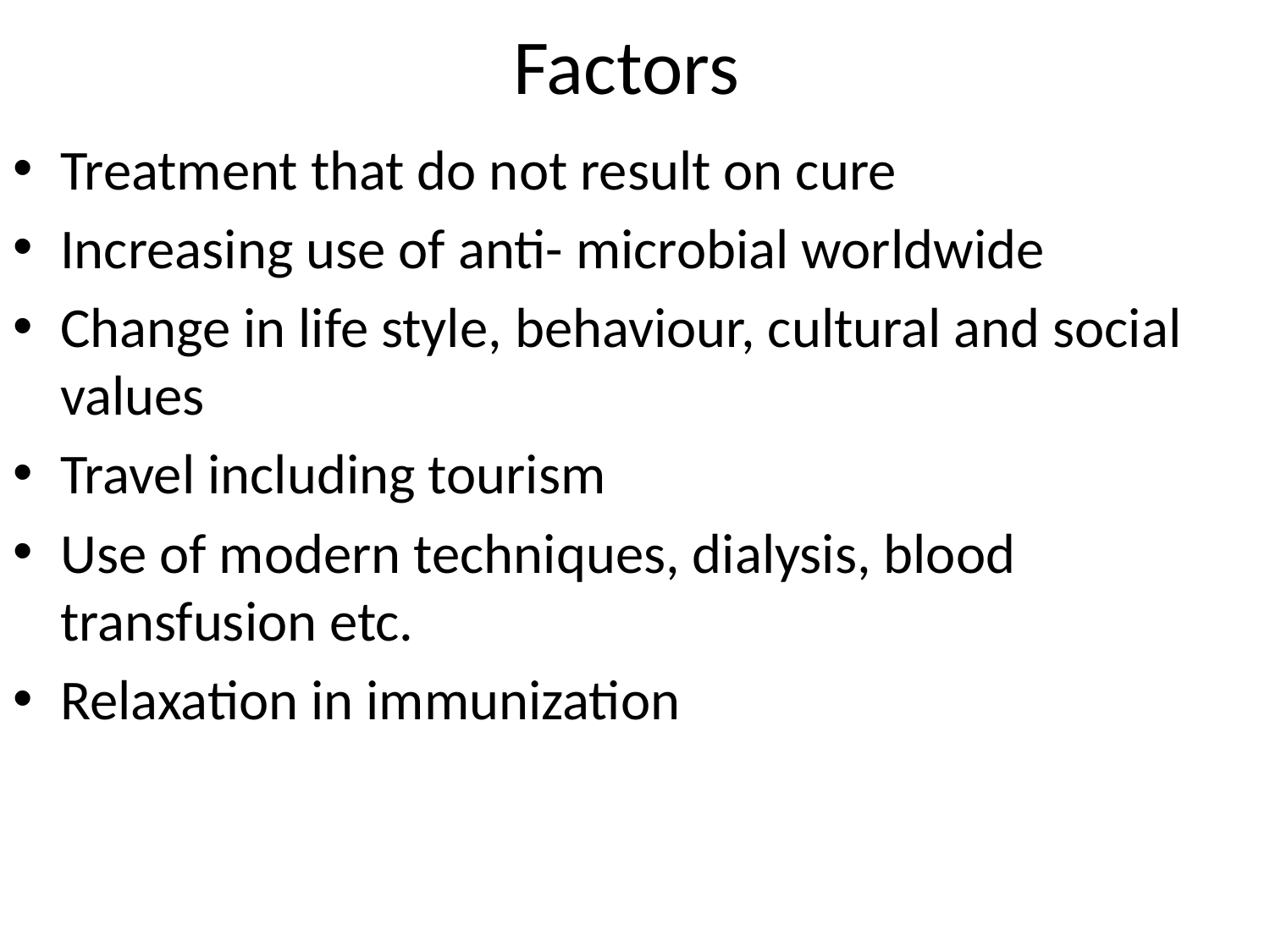

# Factors
Treatment that do not result on cure
Increasing use of anti- microbial worldwide
Change in life style, behaviour, cultural and social values
Travel including tourism
Use of modern techniques, dialysis, blood transfusion etc.
Relaxation in immunization